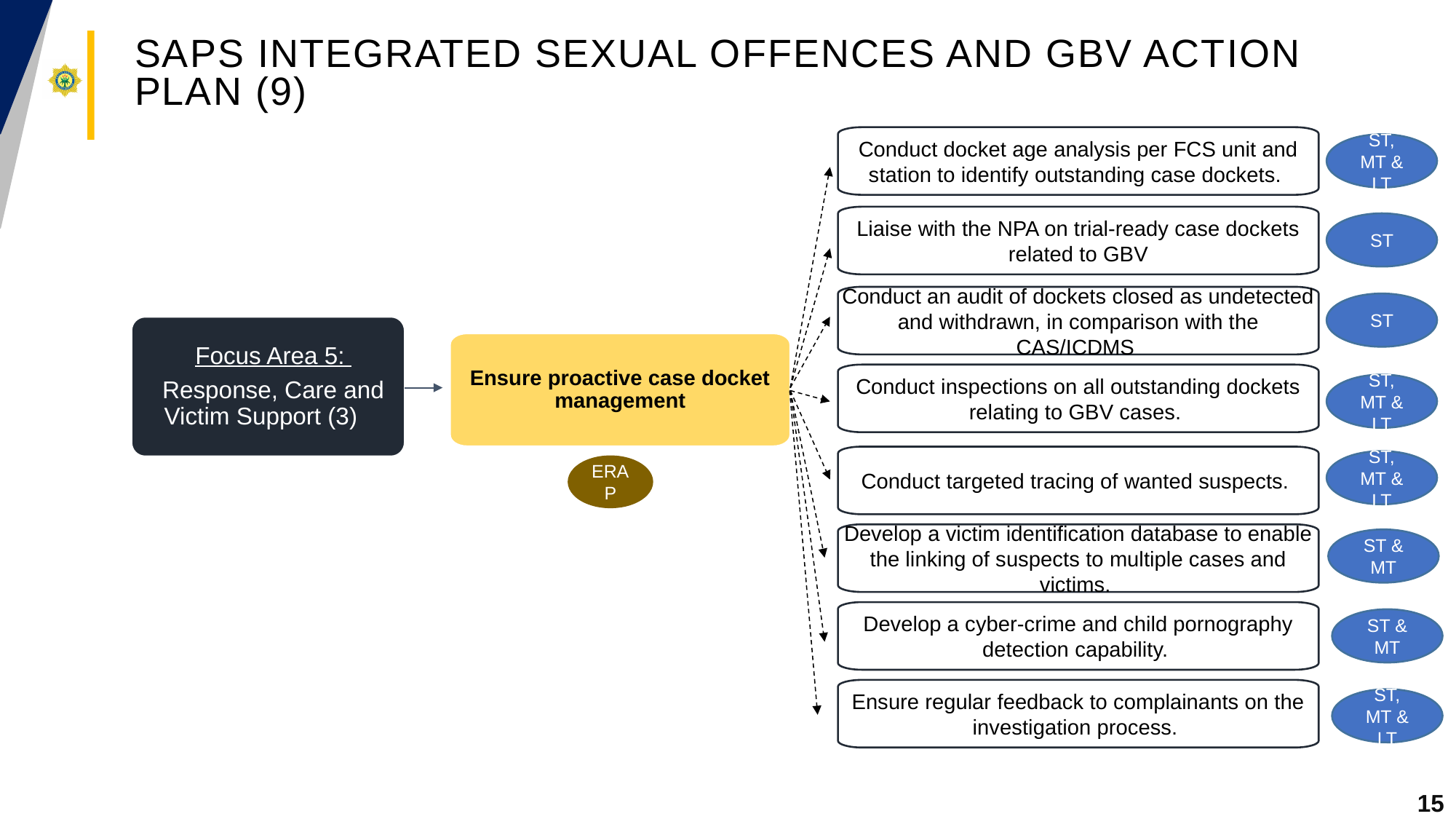

# saps integrated sexual offences and gbv action plan (9)

Conduct docket age analysis per FCS unit and station to identify outstanding case dockets.

ST, MT & LT

Liaise with the NPA on trial-ready case dockets related to GBV

ST

Conduct an audit of dockets closed as undetected and withdrawn, in comparison with the CAS/ICDMS

ST
Focus Area 5:
Response, Care and Victim Support (3)
Ensure proactive case docket management

Conduct inspections on all outstanding dockets relating to GBV cases.

ST, MT & LT

Conduct targeted tracing of wanted suspects.

ST, MT & LT
ERAP

Develop a victim identification database to enable the linking of suspects to multiple cases and victims.

ST & MT

Develop a cyber-crime and child pornography detection capability.

ST & MT

Ensure regular feedback to complainants on the investigation process.

ST, MT & LT
15